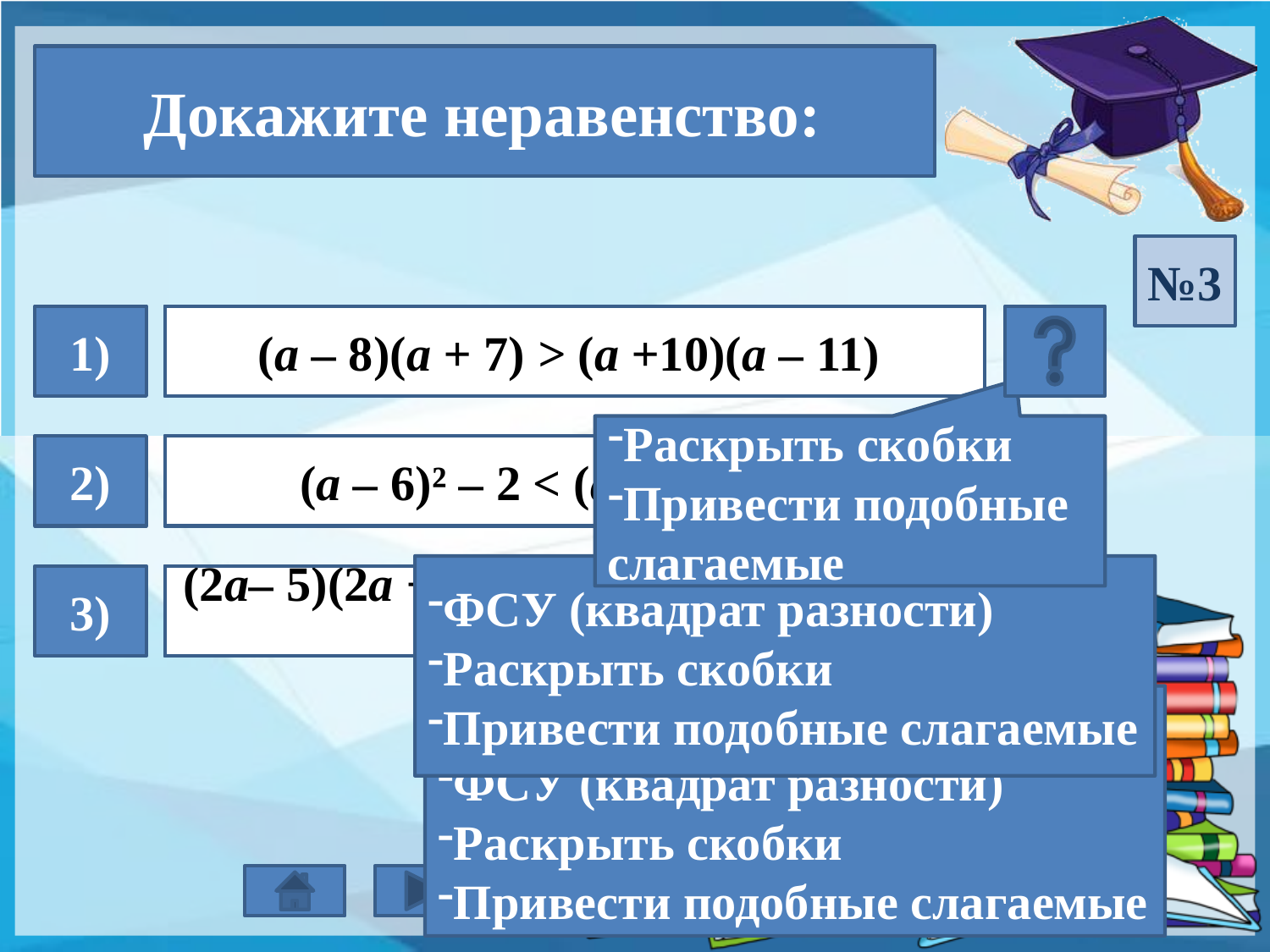

Докажите неравенство:
№3
1)
– 56 > – 110,  верно
(a – 8)(а + 7) > (а +10)(а – 11)

Раскрыть скобки
Привести подобные слагаемые
2)
34 < 35,  верно
(a – 6)² – 2 < (а – 5)(а – 7)

ФСУ (квадрат разности)
Раскрыть скобки
Привести подобные слагаемые
3)
– 5 а² ≤ 0,   верно
(2a– 5)(2a + 5)–(3a – 2)²≤ 3(4a – 9)– 2

ФСУ (разность квадратов)
ФСУ (квадрат разности)
Раскрыть скобки
Привести подобные слагаемые